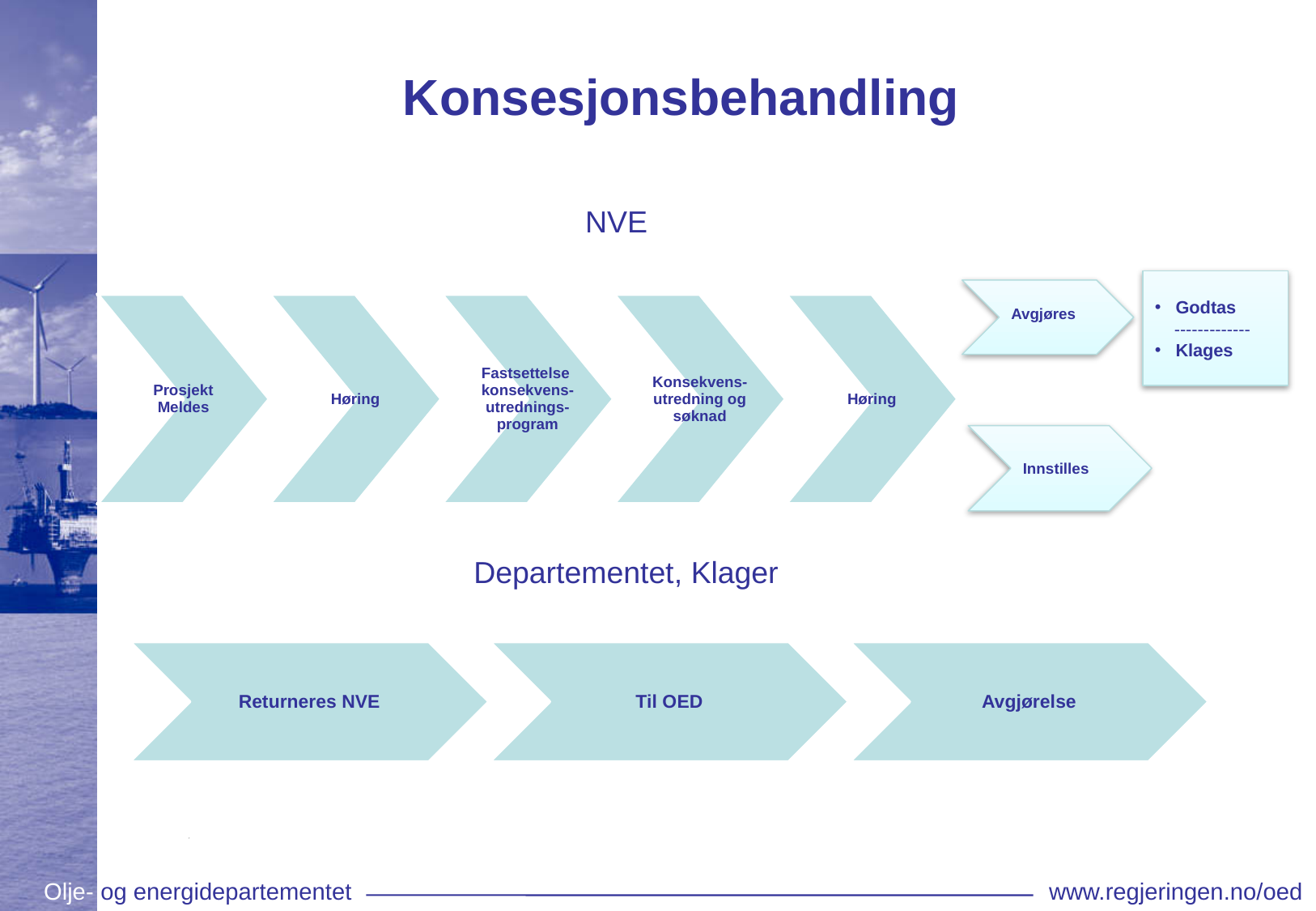

# Konsesjonsbehandling
NVE
   Godtas
    -------------
   Klages

Avgjøres
Prosjekt
Meldes
Høring
Konsekvens-utredning og søknad
Høring
Fastsettelse  konsekvens-utrednings-program

Innstilles
Departementet, Klager
Returneres NVE
Til OED
Avgjørelse